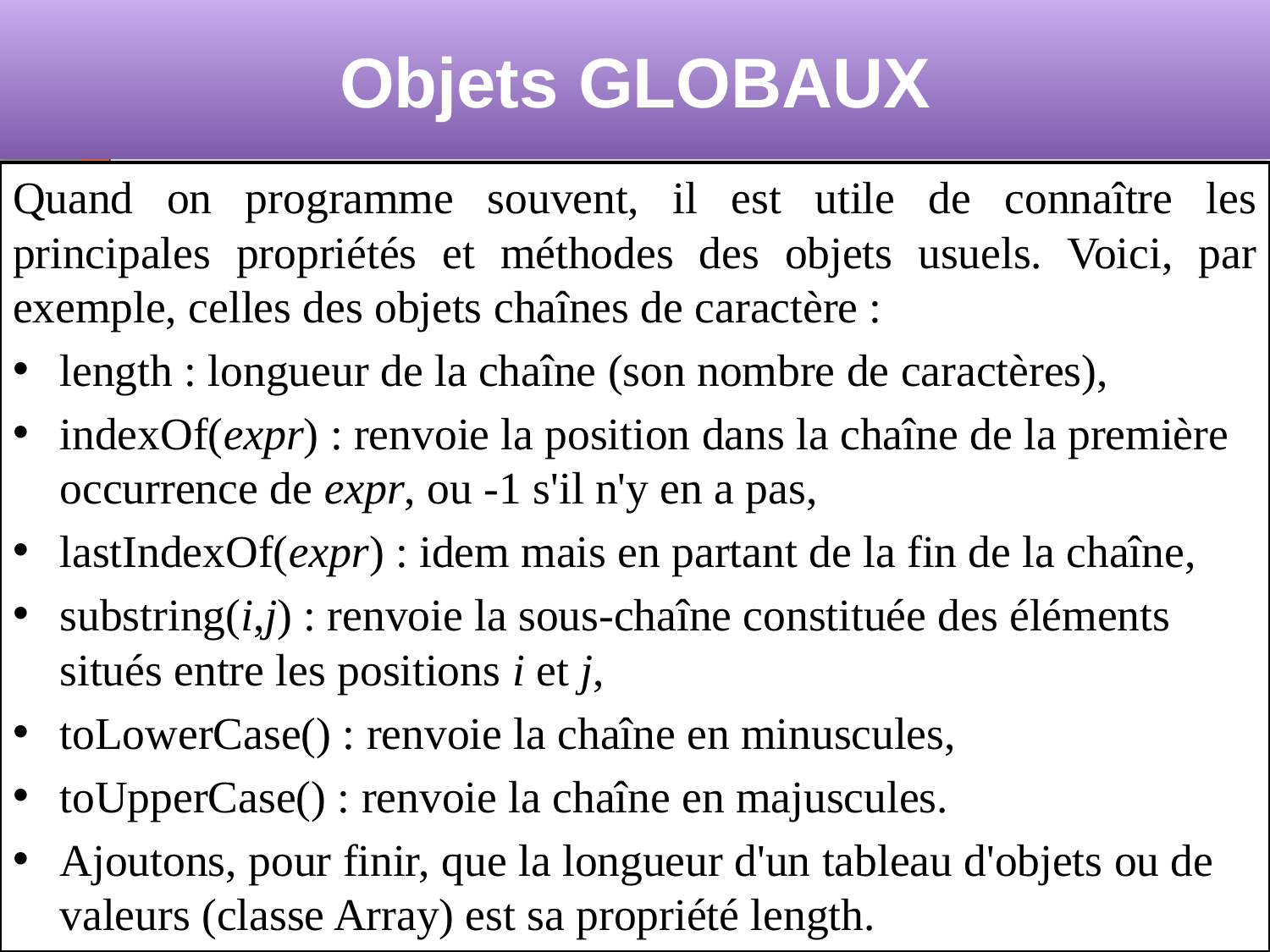

# Objets GLOBAUX
Quand on programme souvent, il est utile de connaître les principales propriétés et méthodes des objets usuels. Voici, par exemple, celles des objets chaînes de caractère :
length : longueur de la chaîne (son nombre de caractères),
indexOf(expr) : renvoie la position dans la chaîne de la première occurrence de expr, ou -1 s'il n'y en a pas,
lastIndexOf(expr) : idem mais en partant de la fin de la chaîne,
substring(i,j) : renvoie la sous-chaîne constituée des éléments situés entre les positions i et j,
toLowerCase() : renvoie la chaîne en minuscules,
toUpperCase() : renvoie la chaîne en majuscules.
Ajoutons, pour finir, que la longueur d'un tableau d'objets ou de valeurs (classe Array) est sa propriété length.